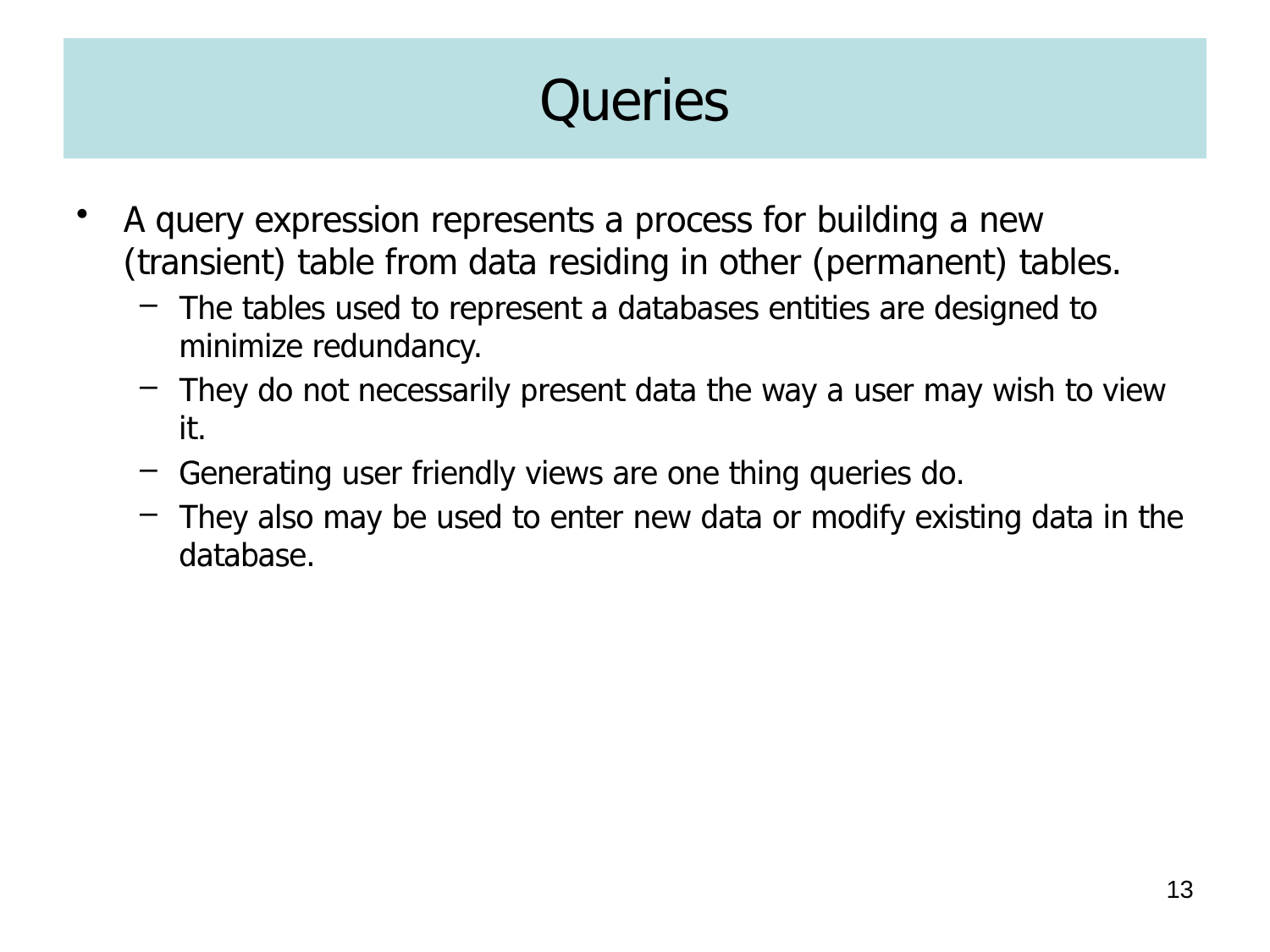

# Queries
A query expression represents a process for building a new (transient) table from data residing in other (permanent) tables.
The tables used to represent a databases entities are designed to minimize redundancy.
They do not necessarily present data the way a user may wish to view it.
Generating user friendly views are one thing queries do.
They also may be used to enter new data or modify existing data in the database.
13